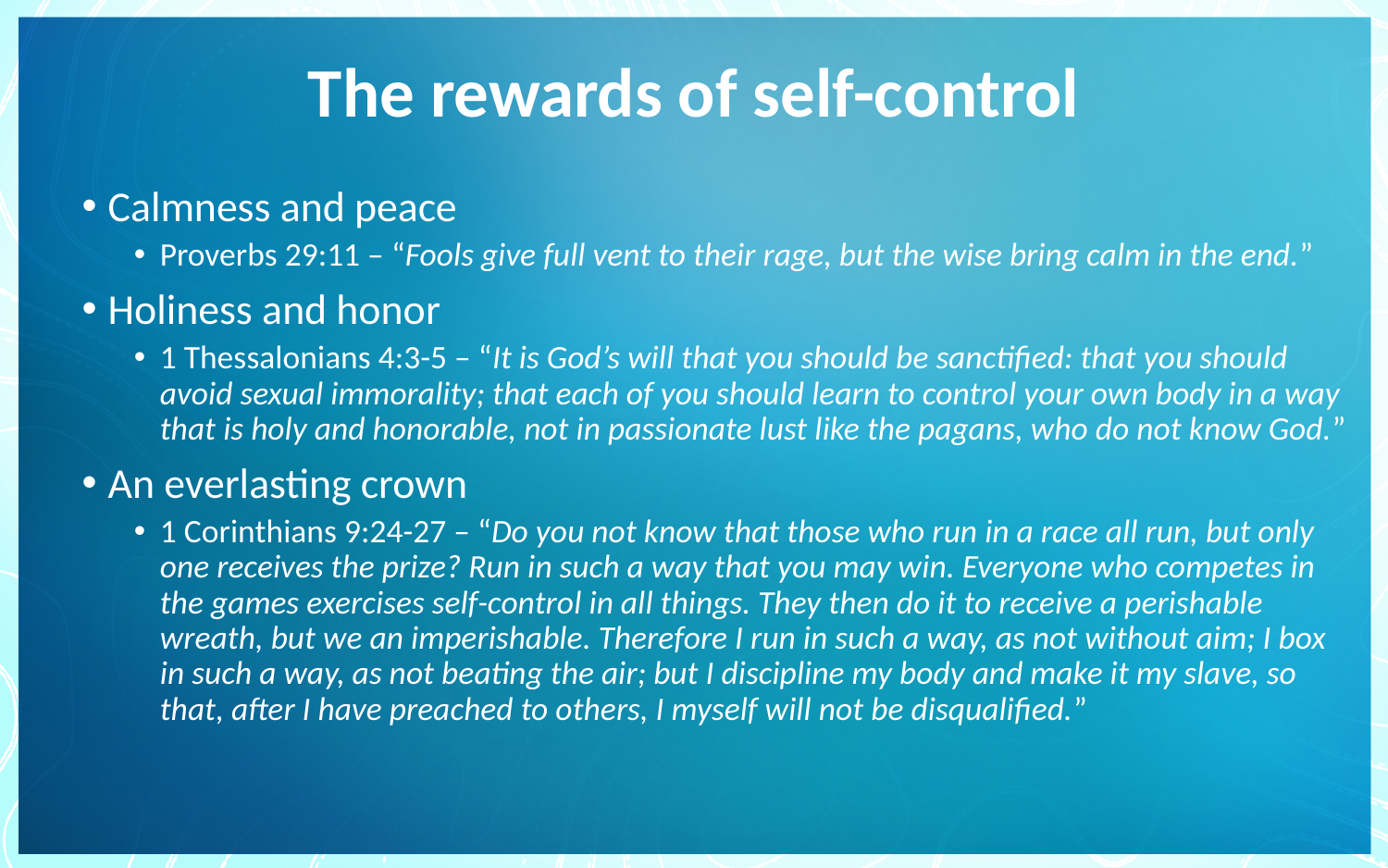

# The rewards of self-control
Calmness and peace
Proverbs 29:11 – “Fools give full vent to their rage, but the wise bring calm in the end.”
Holiness and honor
1 Thessalonians 4:3-5 – “It is God’s will that you should be sanctified: that you should avoid sexual immorality; that each of you should learn to control your own body in a way that is holy and honorable, not in passionate lust like the pagans, who do not know God.”
An everlasting crown
1 Corinthians 9:24-27 – “Do you not know that those who run in a race all run, but only one receives the prize? Run in such a way that you may win. Everyone who competes in the games exercises self-control in all things. They then do it to receive a perishable wreath, but we an imperishable. Therefore I run in such a way, as not without aim; I box in such a way, as not beating the air; but I discipline my body and make it my slave, so that, after I have preached to others, I myself will not be disqualified.”